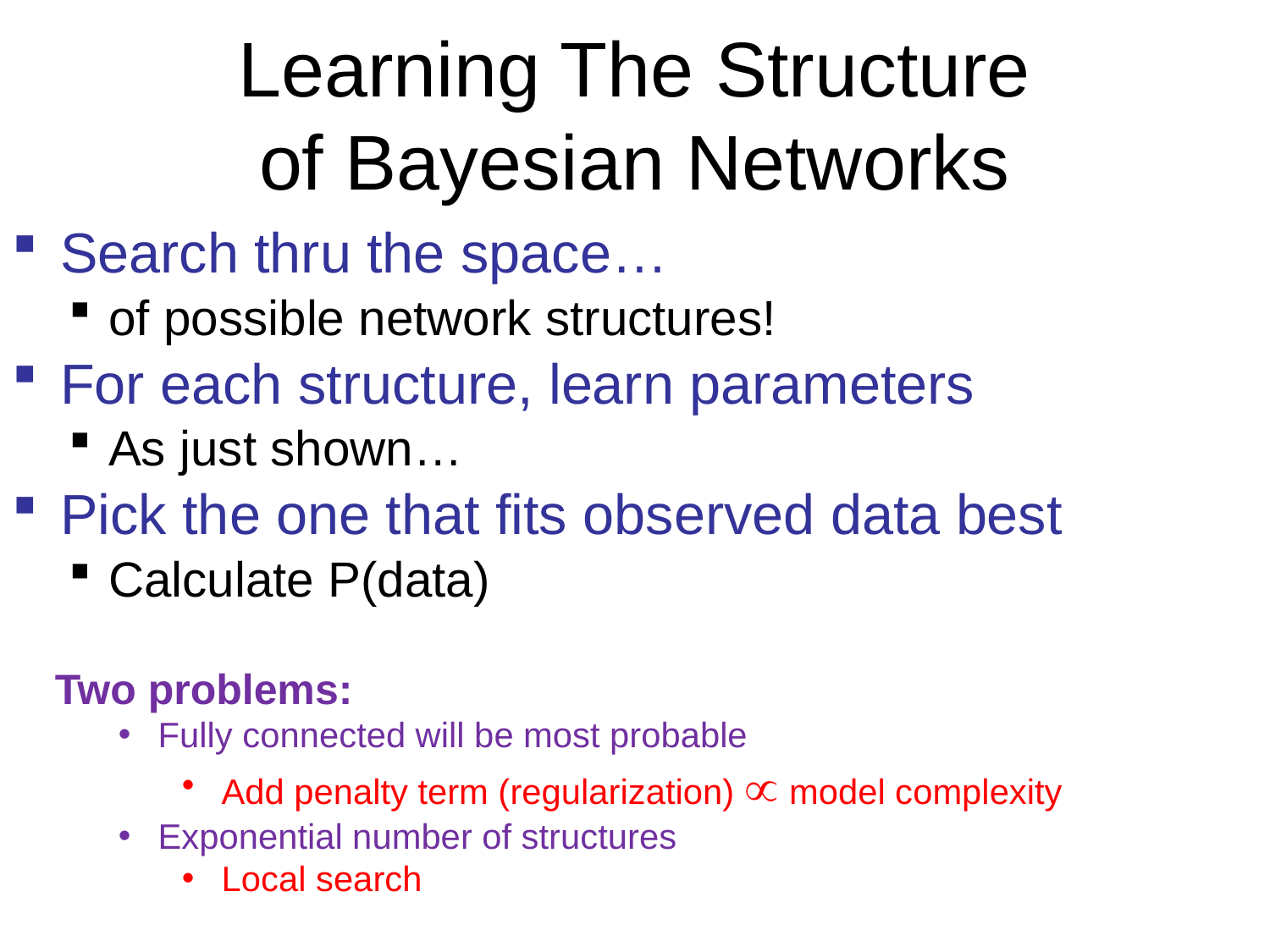

# Learning The Structure of Bayesian Networks
Search thru the space…
of possible network structures!
For each structure, learn parameters
As just shown…
Pick the one that fits observed data best
Calculate P(data)

Two problems:
Fully connected will be most probable
Add penalty term (regularization) ∝ model complexity
Exponential number of structures
Local search